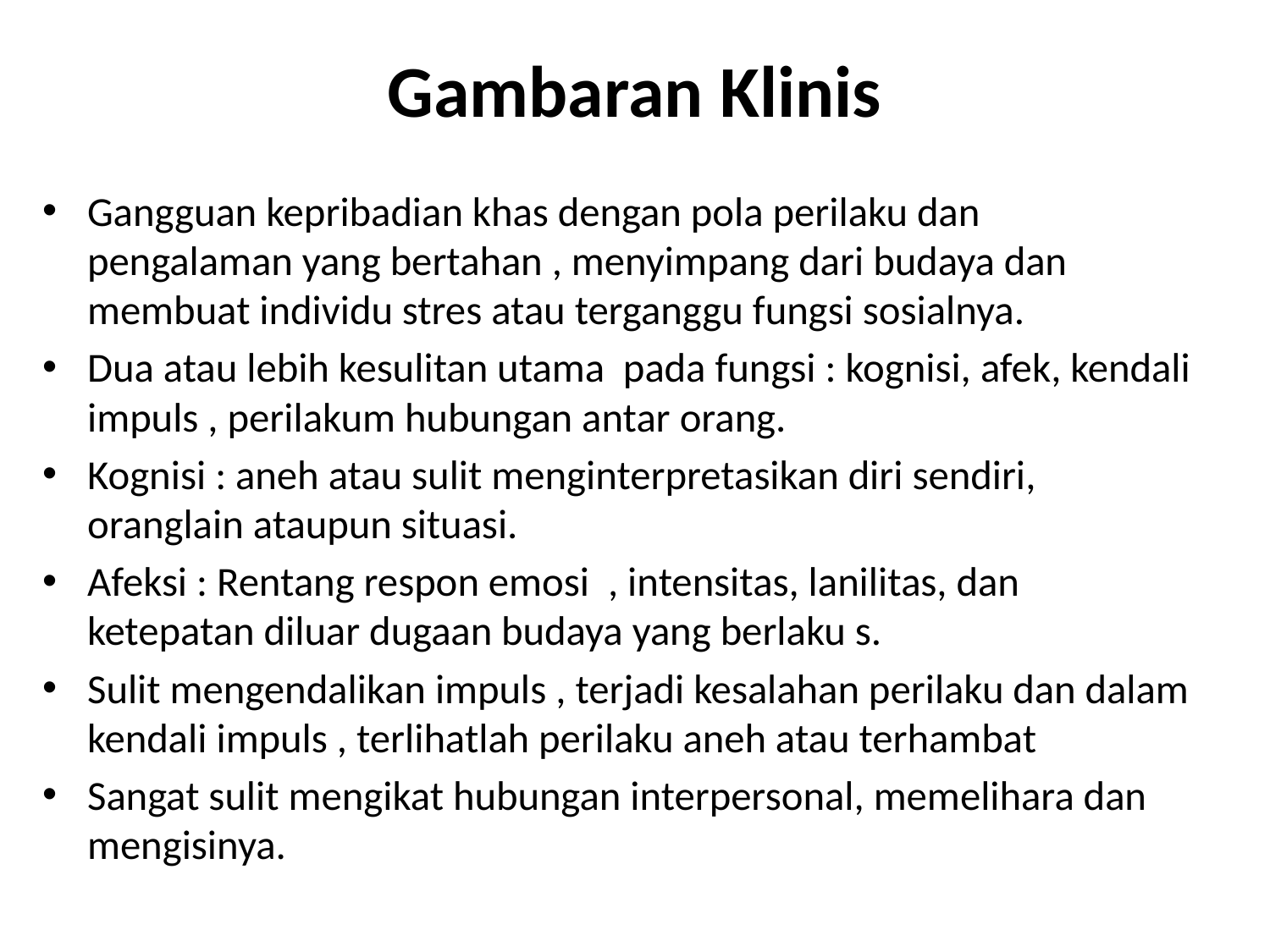

# Gambaran Klinis
Gangguan kepribadian khas dengan pola perilaku dan pengalaman yang bertahan , menyimpang dari budaya dan membuat individu stres atau terganggu fungsi sosialnya.
Dua atau lebih kesulitan utama  pada fungsi : kognisi, afek, kendali impuls , perilakum hubungan antar orang.
Kognisi : aneh atau sulit menginterpretasikan diri sendiri, oranglain ataupun situasi.
Afeksi : Rentang respon emosi  , intensitas, lanilitas, dan ketepatan diluar dugaan budaya yang berlaku s.
Sulit mengendalikan impuls , terjadi kesalahan perilaku dan dalam kendali impuls , terlihatlah perilaku aneh atau terhambat
Sangat sulit mengikat hubungan interpersonal, memelihara dan mengisinya.